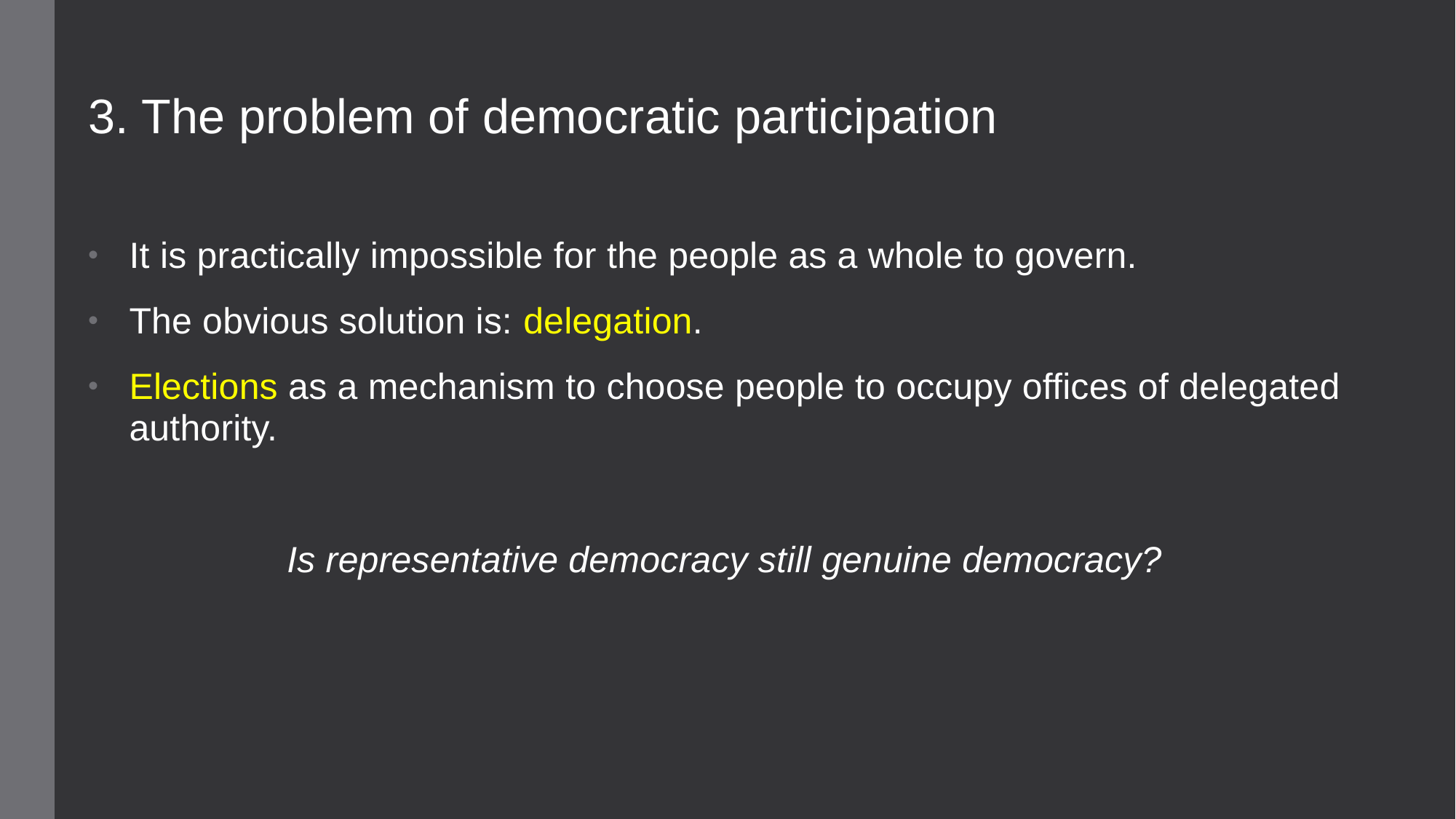

3. The problem of democratic participation

It is practically impossible for the people as a whole to govern.
The obvious solution is: delegation.
Elections as a mechanism to choose people to occupy offices of delegated authority.

Is representative democracy still genuine democracy?